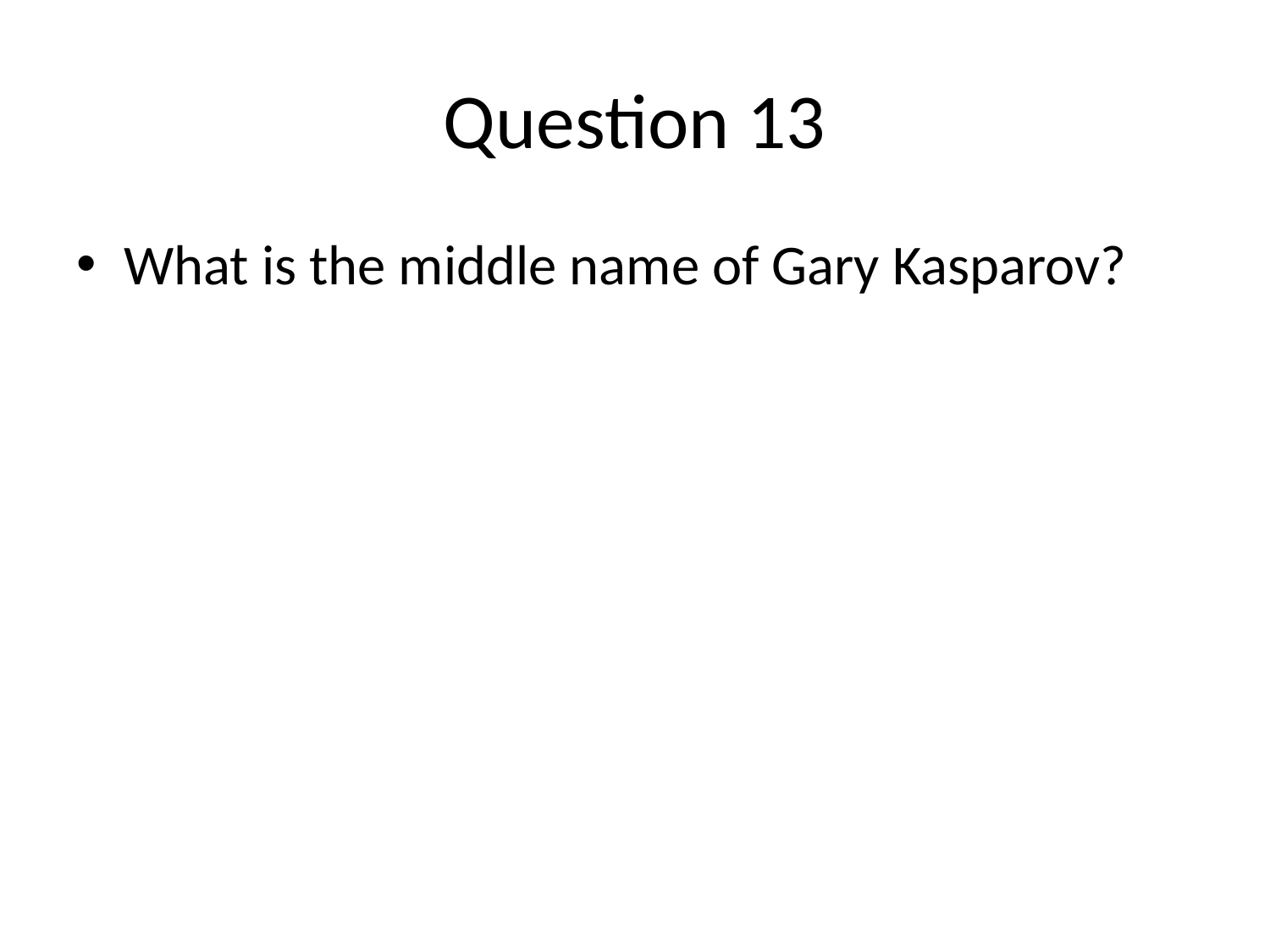

# Question 13
What is the middle name of Gary Kasparov?